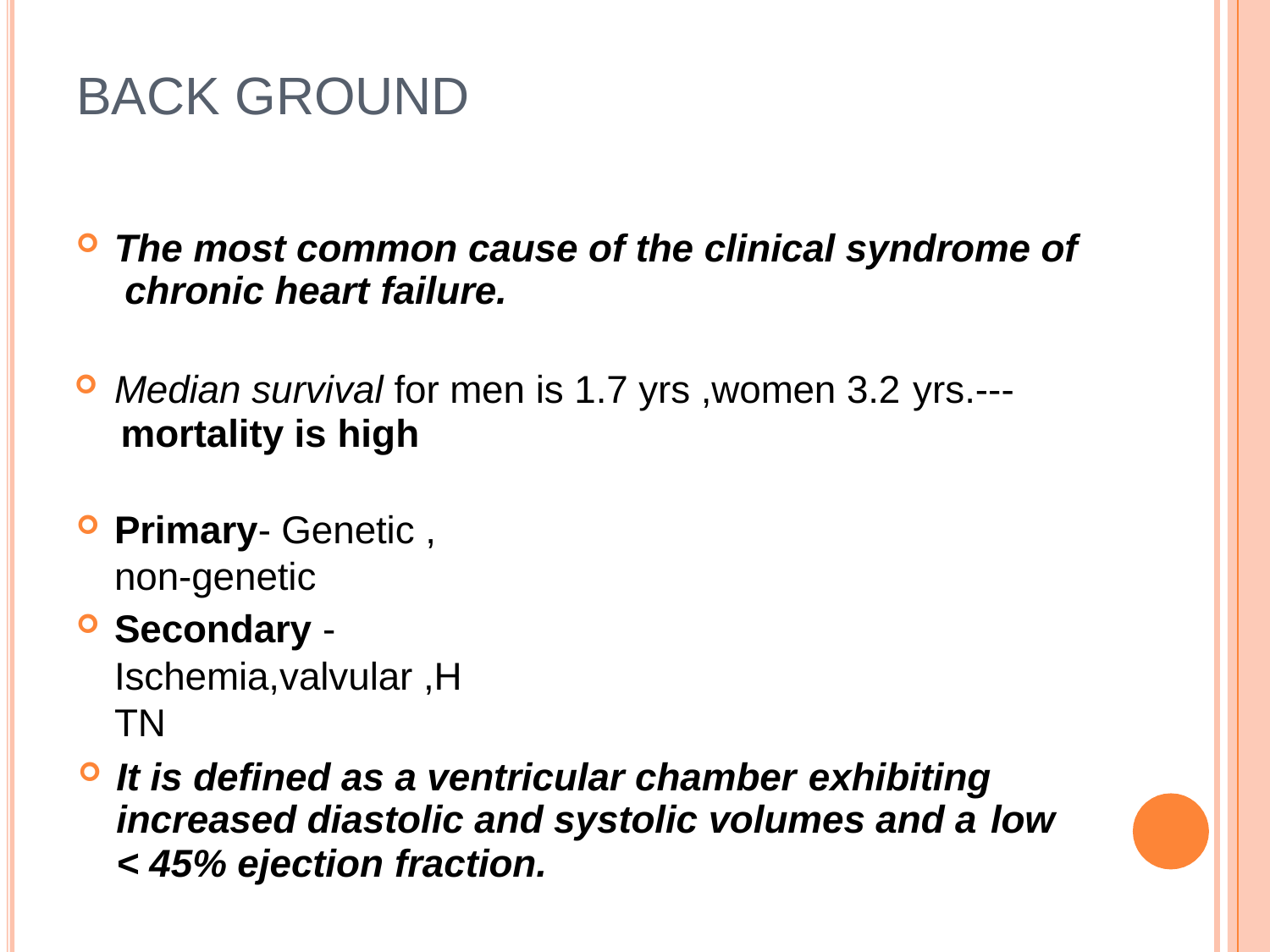

# BACK GROUND
The most common cause of the clinical syndrome of  chronic heart failure.

Median survival for men is 1.7 yrs ,women 3.2 yrs.---
mortality is high

Primary- Genetic , non-genetic
Secondary - Ischemia,valvular ,HTN

It is defined as a ventricular chamber exhibiting
increased diastolic and systolic volumes and a low
< 45% ejection fraction.